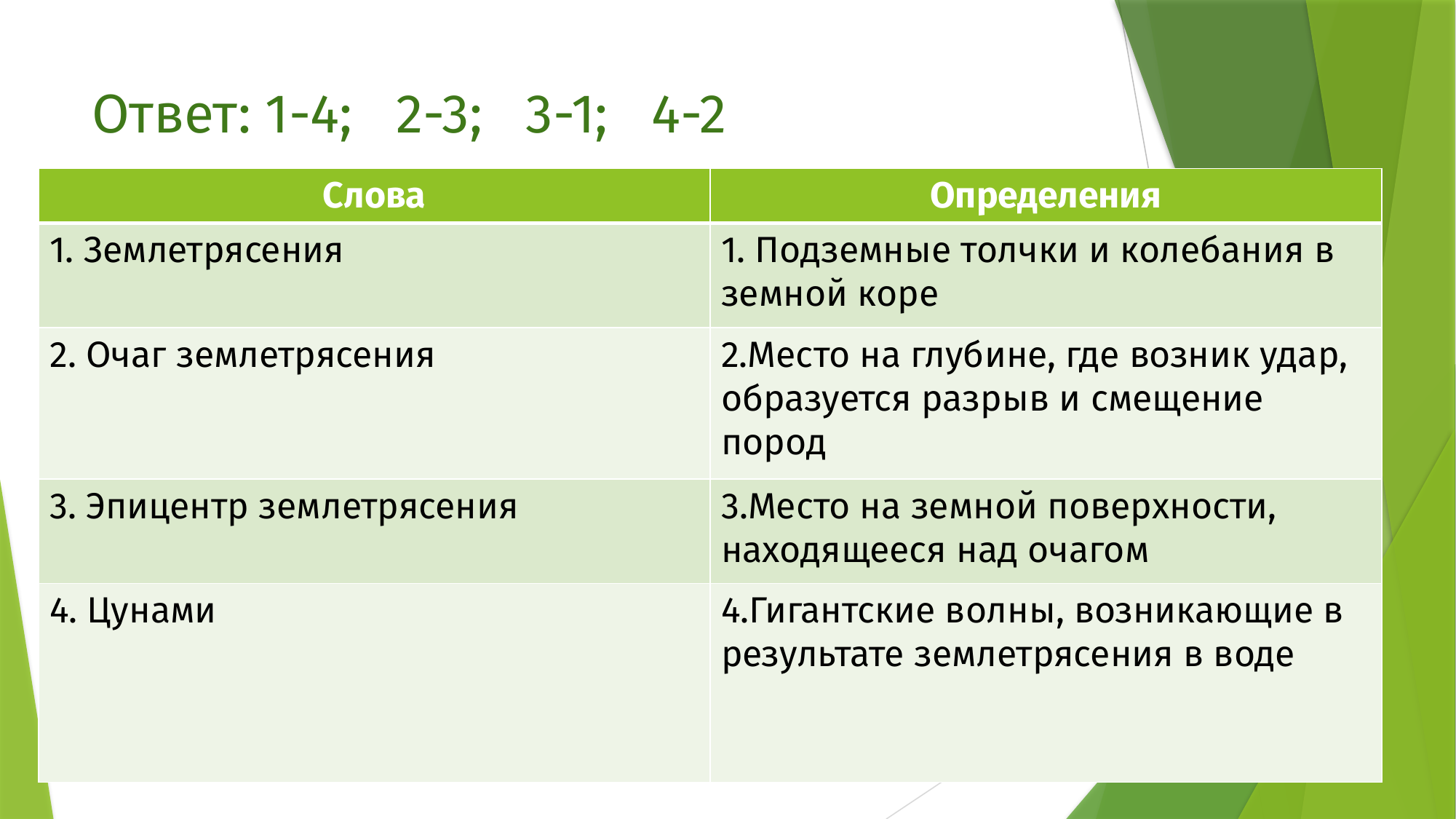

# Ответ: 1-4;   2-3;   3-1;   4-2
| Слова | Определения |
| --- | --- |
| 1. Землетрясения | 1. Подземные толчки и колебания в земной коре |
| 2. Очаг землетрясения | 2.Место на глубине, где возник удар, образуется разрыв и смещение пород |
| 3. Эпицентр землетрясения | 3.Место на земной поверхности, находящееся над очагом |
| 4. Цунами | 4.Гигантские волны, возникающие в результате землетрясения в воде |